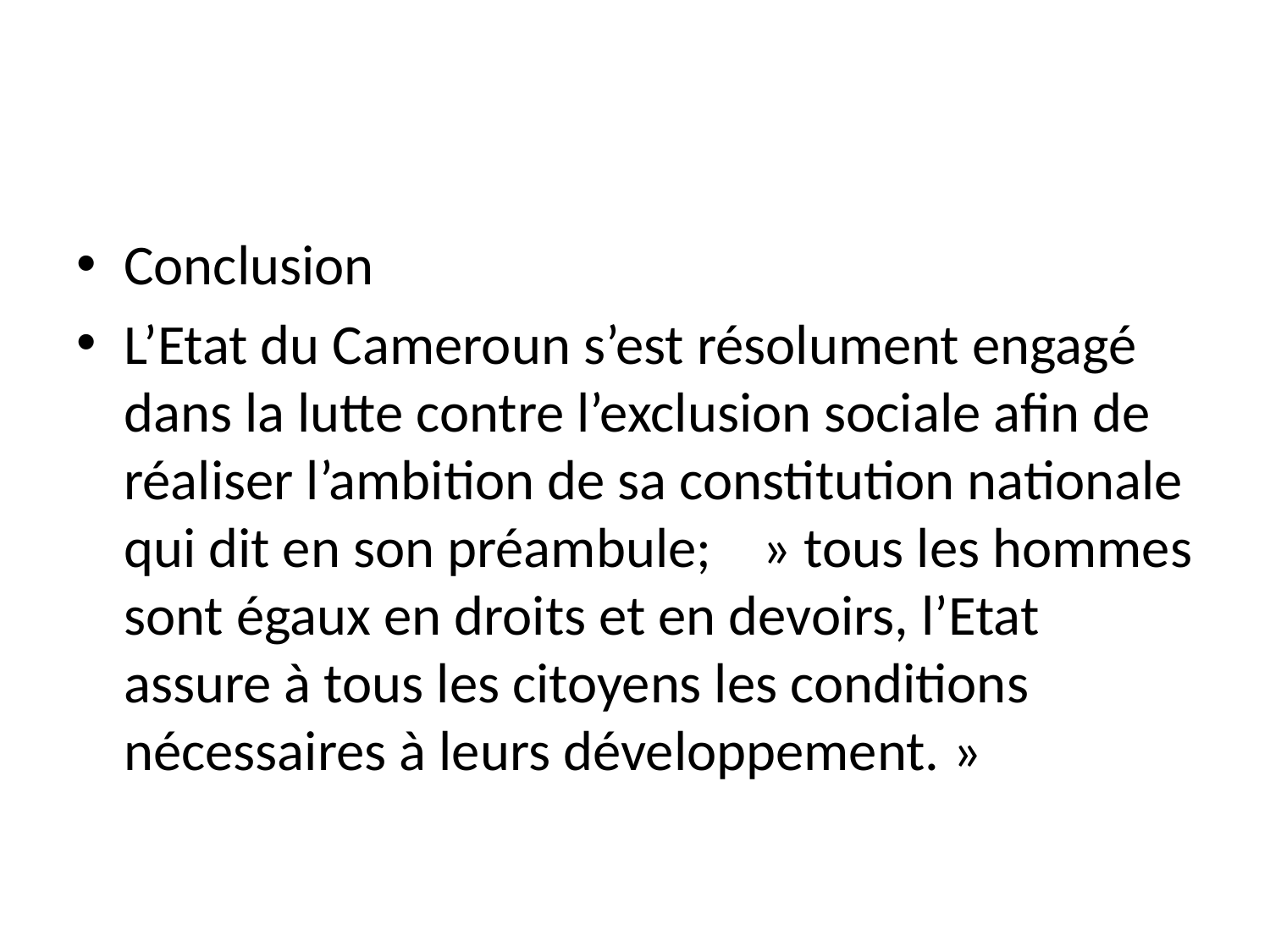

#
Conclusion
L’Etat du Cameroun s’est résolument engagé dans la lutte contre l’exclusion sociale afin de réaliser l’ambition de sa constitution nationale qui dit en son préambule;    » tous les hommes sont égaux en droits et en devoirs, l’Etat assure à tous les citoyens les conditions nécessaires à leurs développement. »